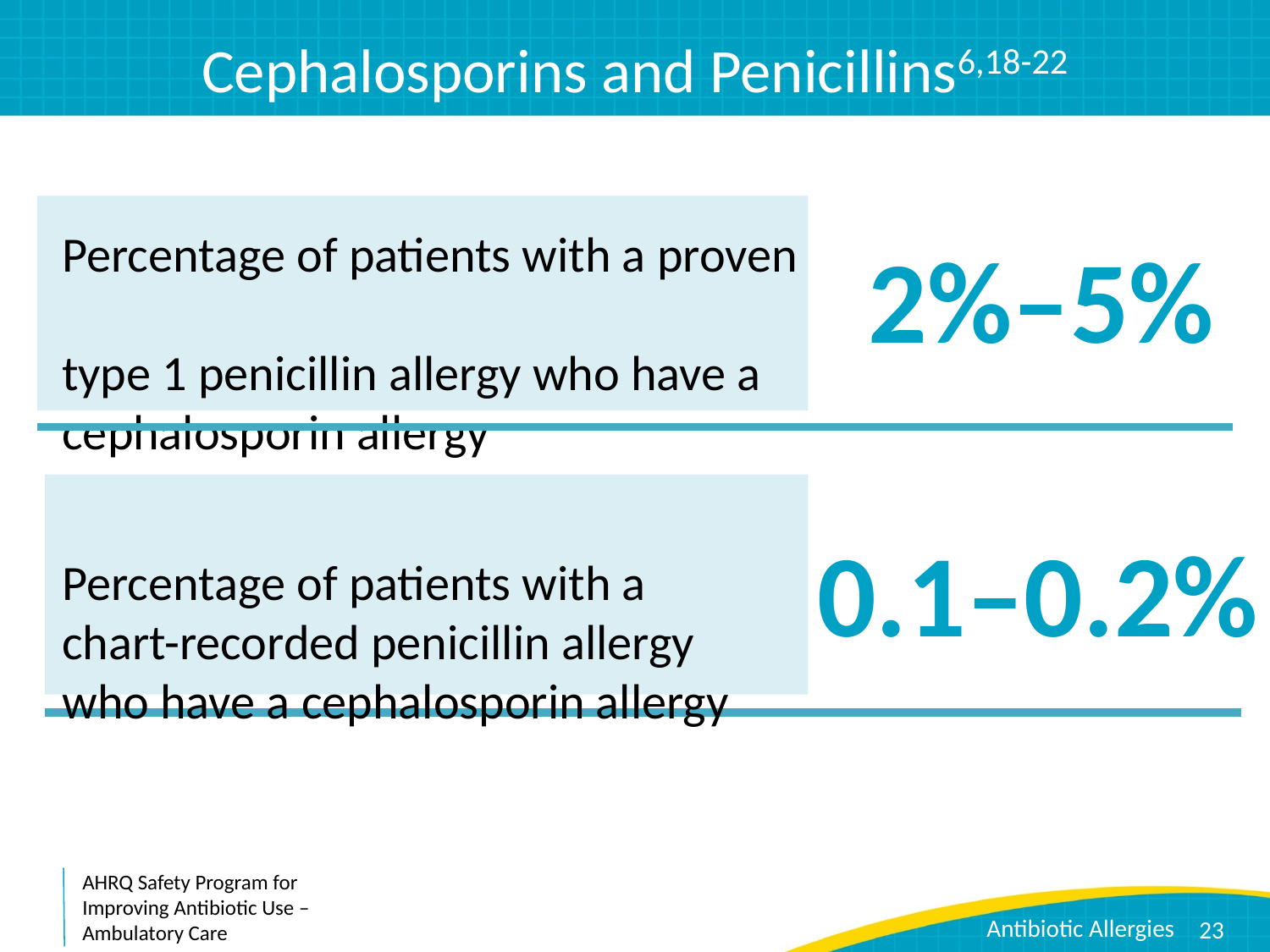

# Cephalosporins and Penicillins6,18-22

Percentage of patients with a proven
type 1 penicillin allergy who have a cephalosporin allergy
Percentage of patients with a
chart-recorded penicillin allergy
who have a cephalosporin allergy

2%–5%

0.1–0.2%
23